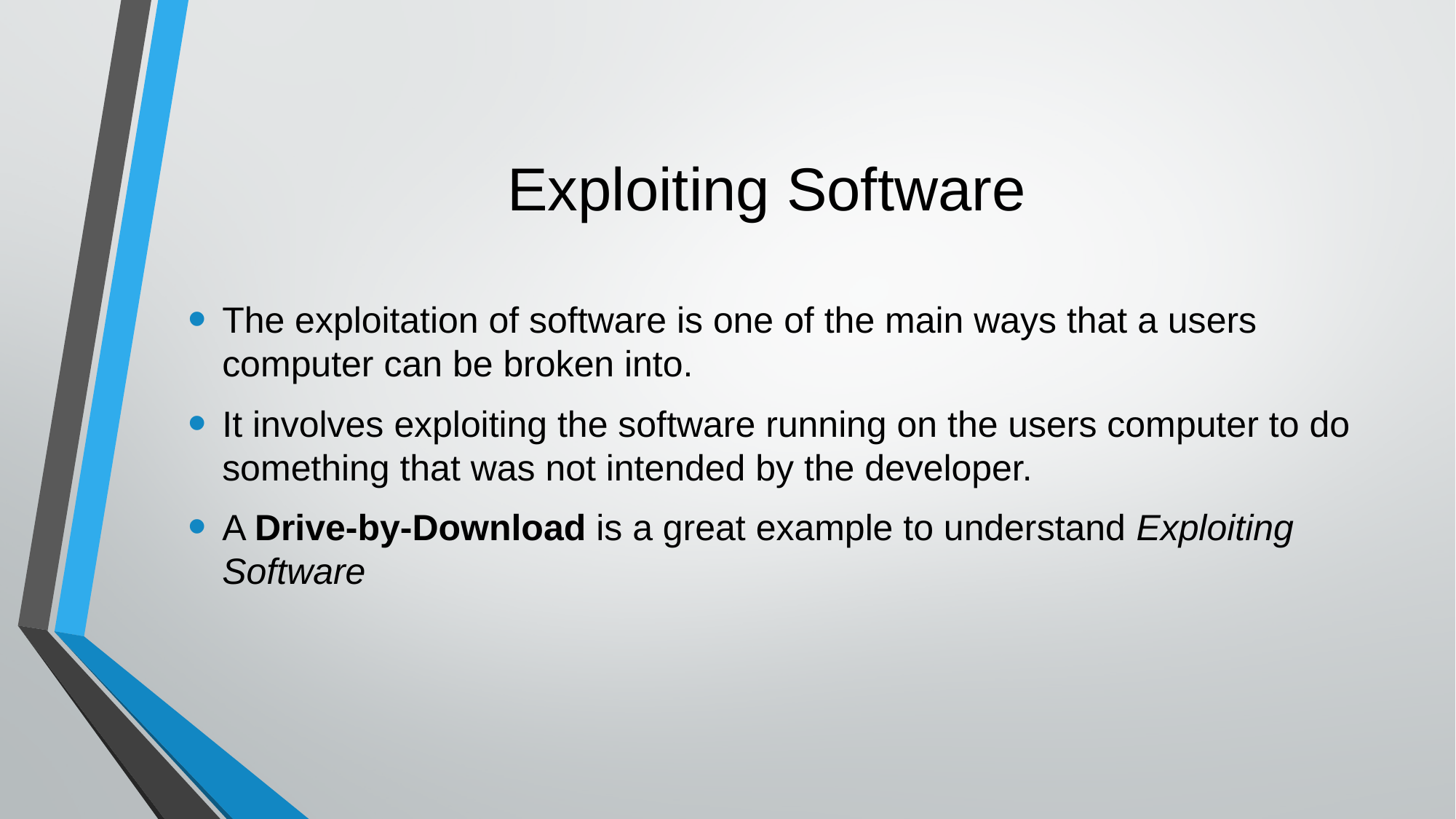

# Exploiting Software
The exploitation of software is one of the main ways that a users computer can be broken into.
It involves exploiting the software running on the users computer to do something that was not intended by the developer.
A Drive-by-Download is a great example to understand Exploiting Software